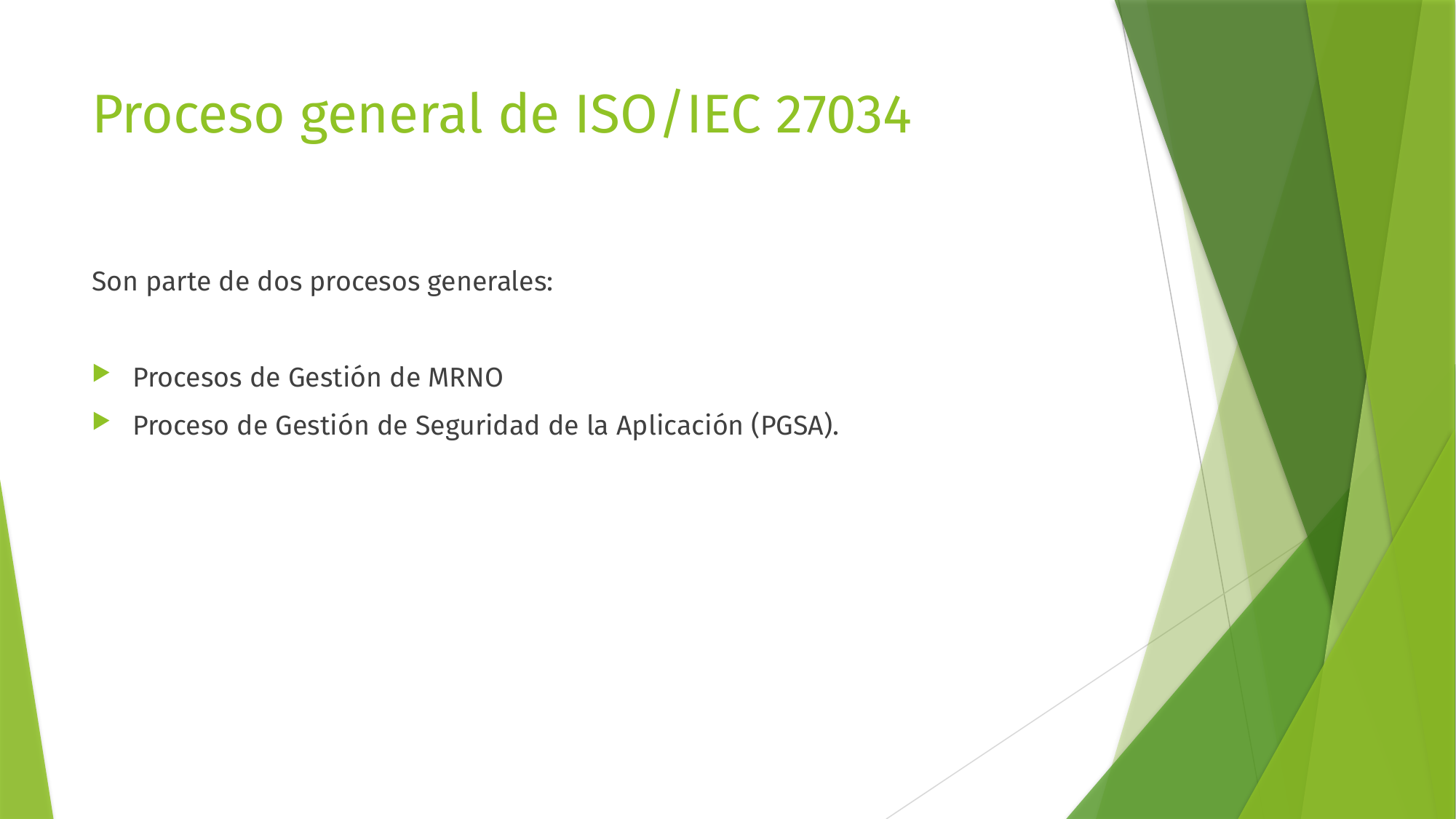

# Proceso general de ISO/IEC 27034
Son parte de dos procesos generales:

Procesos de Gestión de MRNO
Proceso de Gestión de Seguridad de la Aplicación (PGSA).